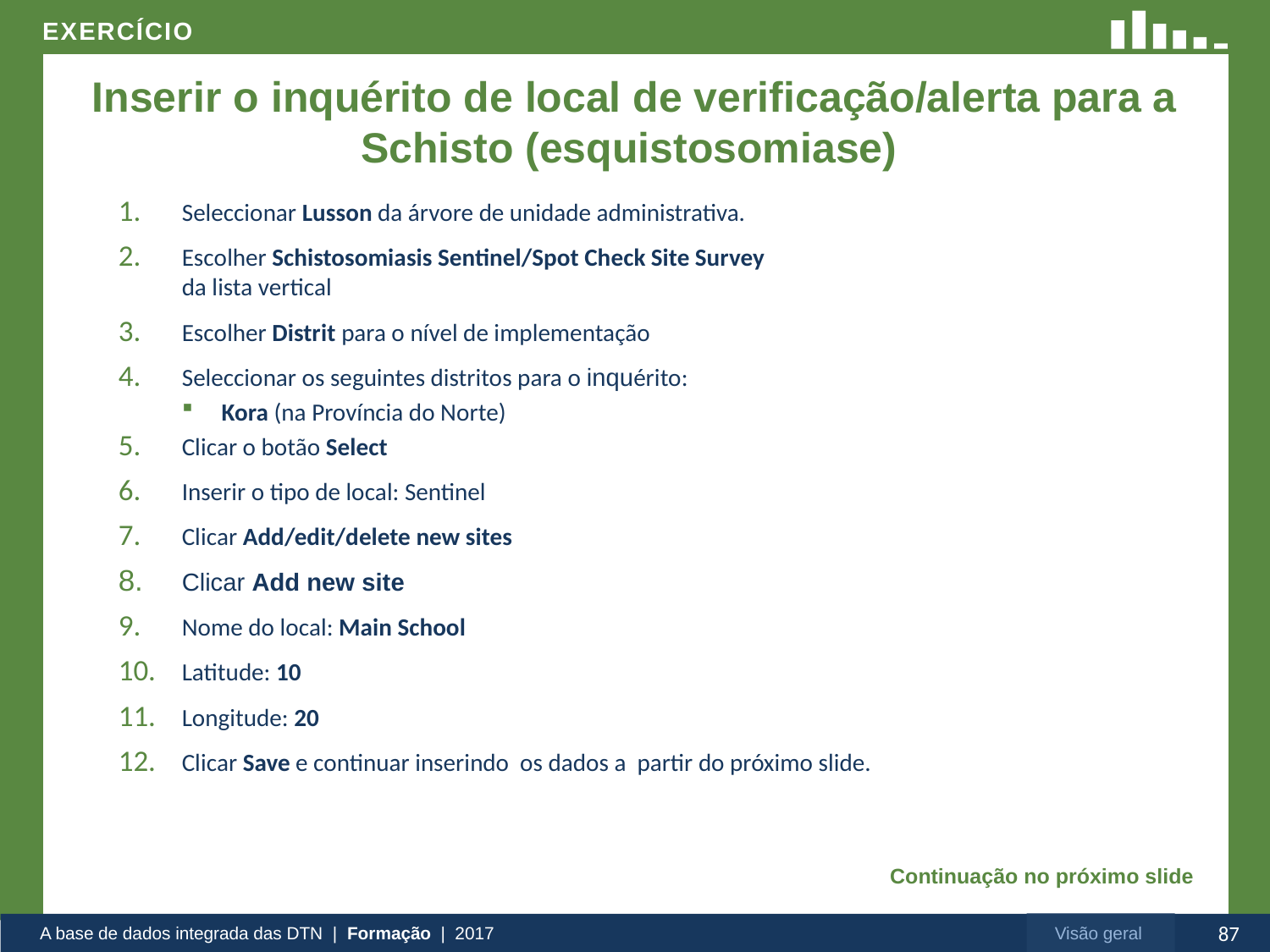

# Inserir o inquérito de local de verificação/alerta para a Schisto (esquistosomiase)
Seleccionar Lusson da árvore de unidade administrativa.
Escolher Schistosomiasis Sentinel/Spot Check Site Survey
da lista vertical
Escolher Distrit para o nível de implementação
Seleccionar os seguintes distritos para o inquérito:
Kora (na Província do Norte)
Clicar o botão Select
Inserir o tipo de local: Sentinel
Clicar Add/edit/delete new sites
Clicar Add new site
Nome do local: Main School
Latitude: 10
Longitude: 20
Clicar Save e continuar inserindo  os dados a  partir do próximo slide.